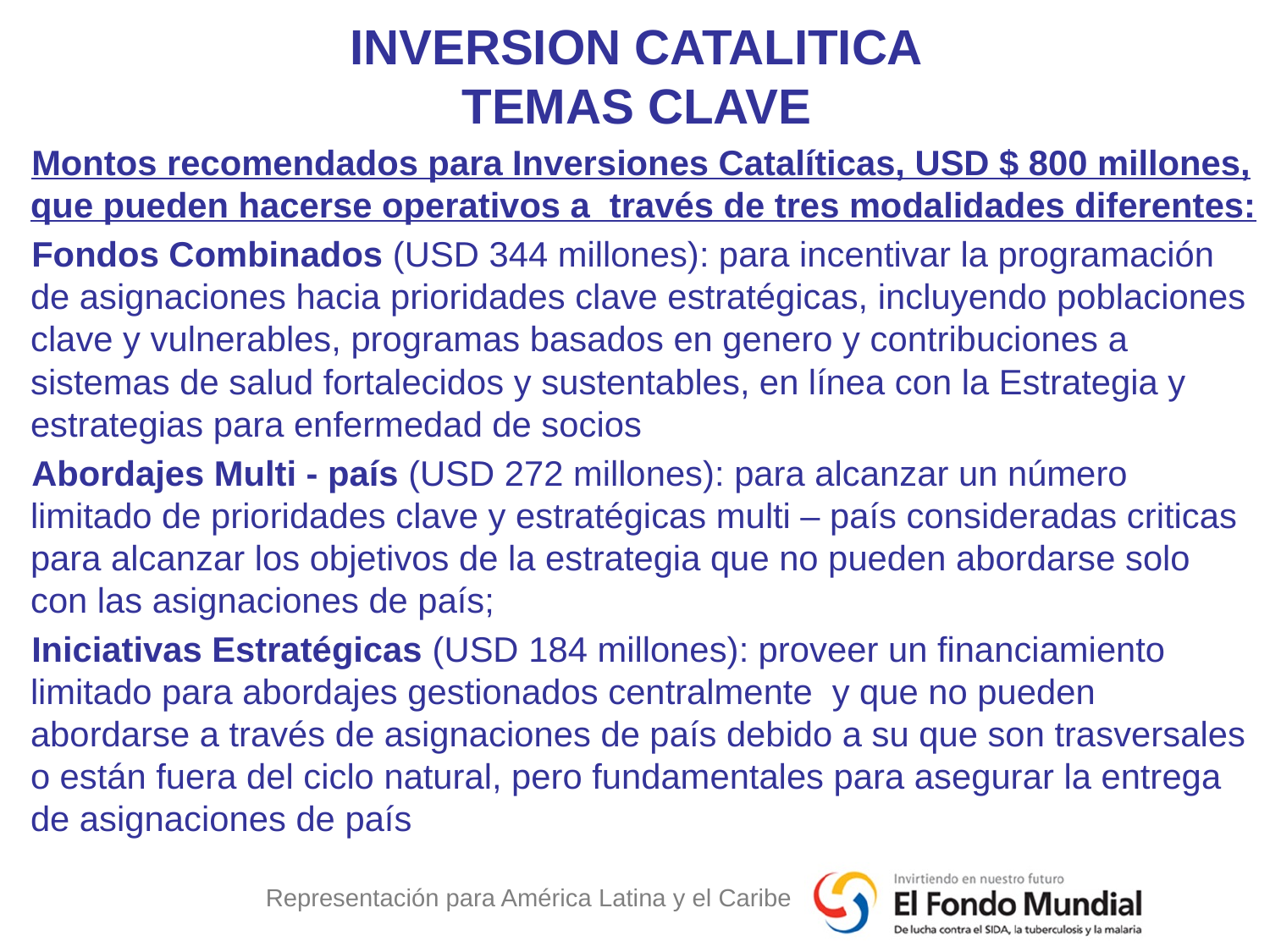

Montos recomendados para Inversiones Catalíticas, USD $ 800 millones, que pueden hacerse operativos a  través de tres modalidades diferentes:
     Fondos Combinados (USD 344 millones): para incentivar la programación de asignaciones hacia prioridades clave estratégicas, incluyendo poblaciones clave y vulnerables, programas basados en genero y contribuciones a sistemas de salud fortalecidos y sustentables, en línea con la Estrategia y estrategias para enfermedad de socios
     Abordajes Multi - país (USD 272 millones): para alcanzar un número limitado de prioridades clave y estratégicas multi – país consideradas criticas para alcanzar los objetivos de la estrategia que no pueden abordarse solo con las asignaciones de país;
     Iniciativas Estratégicas (USD 184 millones): proveer un financiamiento limitado para abordajes gestionados centralmente  y que no pueden abordarse a través de asignaciones de país debido a su que son trasversales o están fuera del ciclo natural, pero fundamentales para asegurar la entrega de asignaciones de país

# INVERSION CATALITICA TEMAS CLAVE
Representación para América Latina y el Caribe